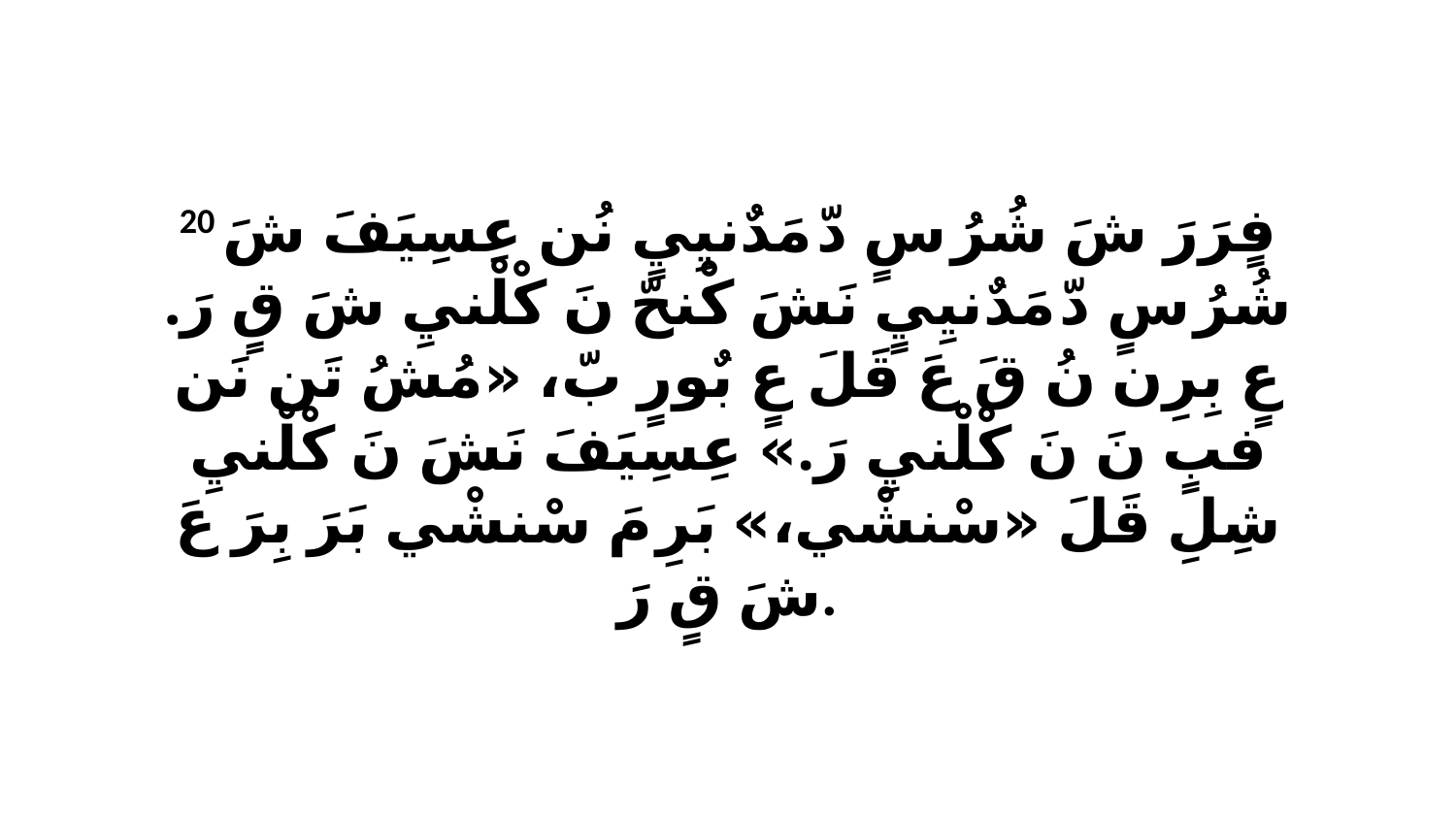

20 فٍرَرَ شَ شُرُ سٍ دّ مَدٌنيِيٍ نُن عِسِيَفَ شَ شُرُ سٍ دّ مَدٌنيِيٍ نَشَ كْنحّ نَ كْلْنيِ شَ قٍ رَ. عٍ بِرِن نُ قَ عَ قَلَ عٍ بٌورٍ بّ، «مُشُ تَن نَن فبٍ نَ نَ كْلْنيِ رَ.» عِسِيَفَ نَشَ نَ كْلْنيِ شِلِ قَلَ «سْنشْي،» بَرِ مَ سْنشْي بَرَ بِرَ عَ شَ قٍ رَ.